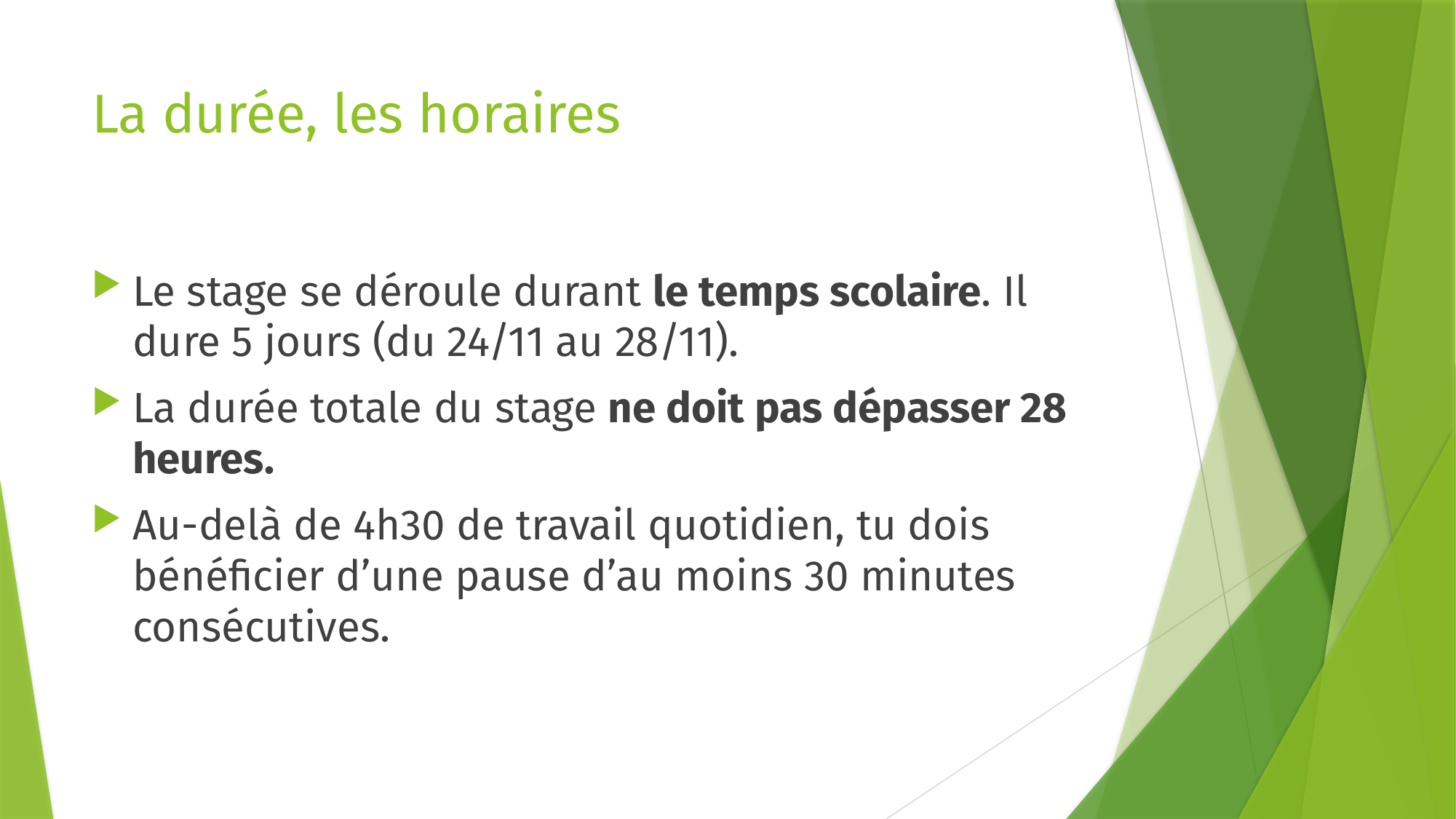

# La durée, les horaires
Le stage se déroule durant le temps scolaire. Il dure 5 jours (du 24/11 au 28/11).
La durée totale du stage ne doit pas dépasser 28 heures.
Au-delà de 4h30 de travail quotidien, tu dois bénéficier d’une pause d’au moins 30 minutes consécutives.